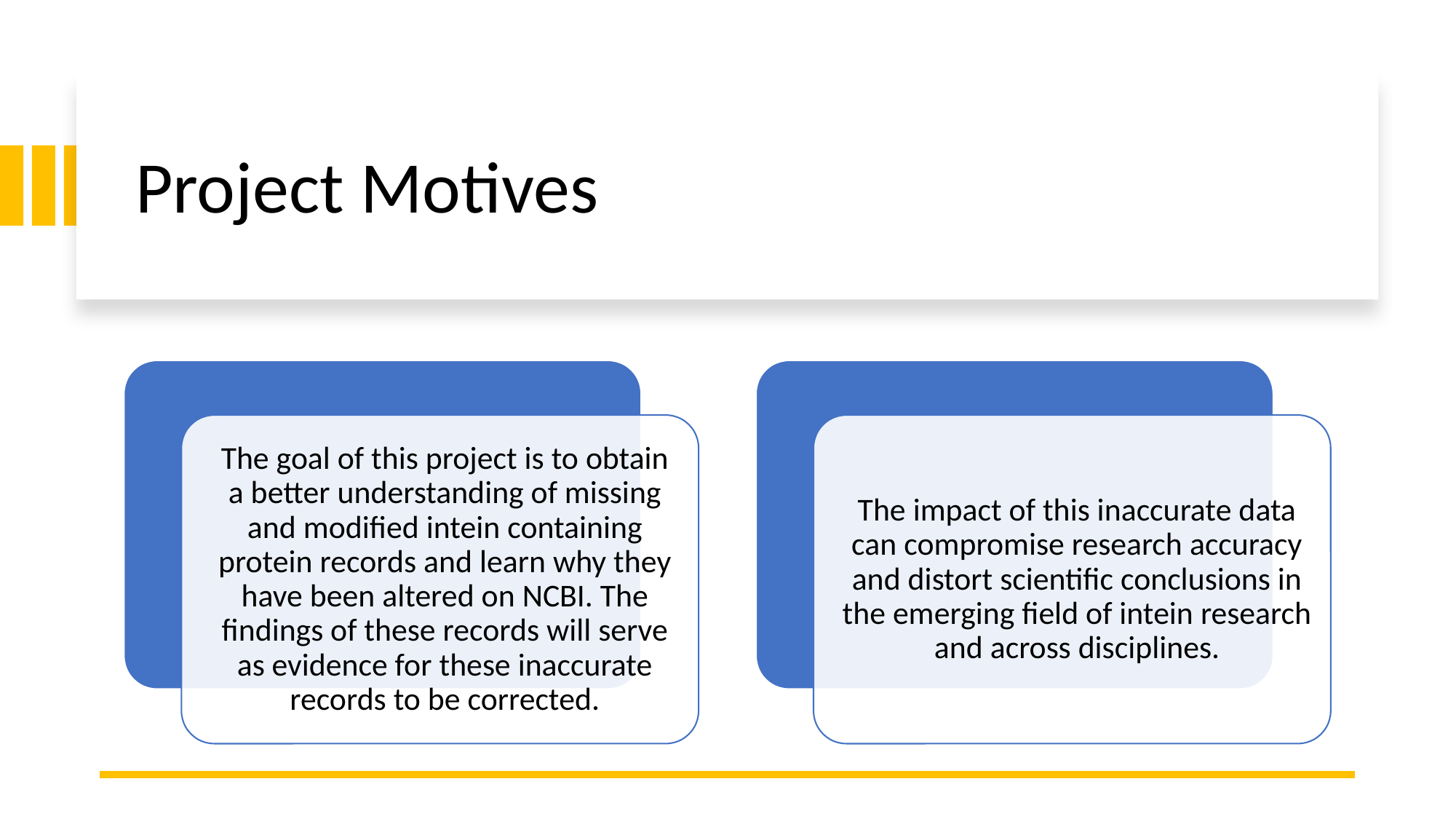

# Project Motives

The goal of this project is to obtain a better understanding of missing and modified intein containing protein records and learn why they have been altered on NCBI. The findings of these records will serve as evidence for these inaccurate records to be corrected.
The impact of this inaccurate data can compromise research accuracy and distort scientific conclusions in the emerging field of intein research and across disciplines.